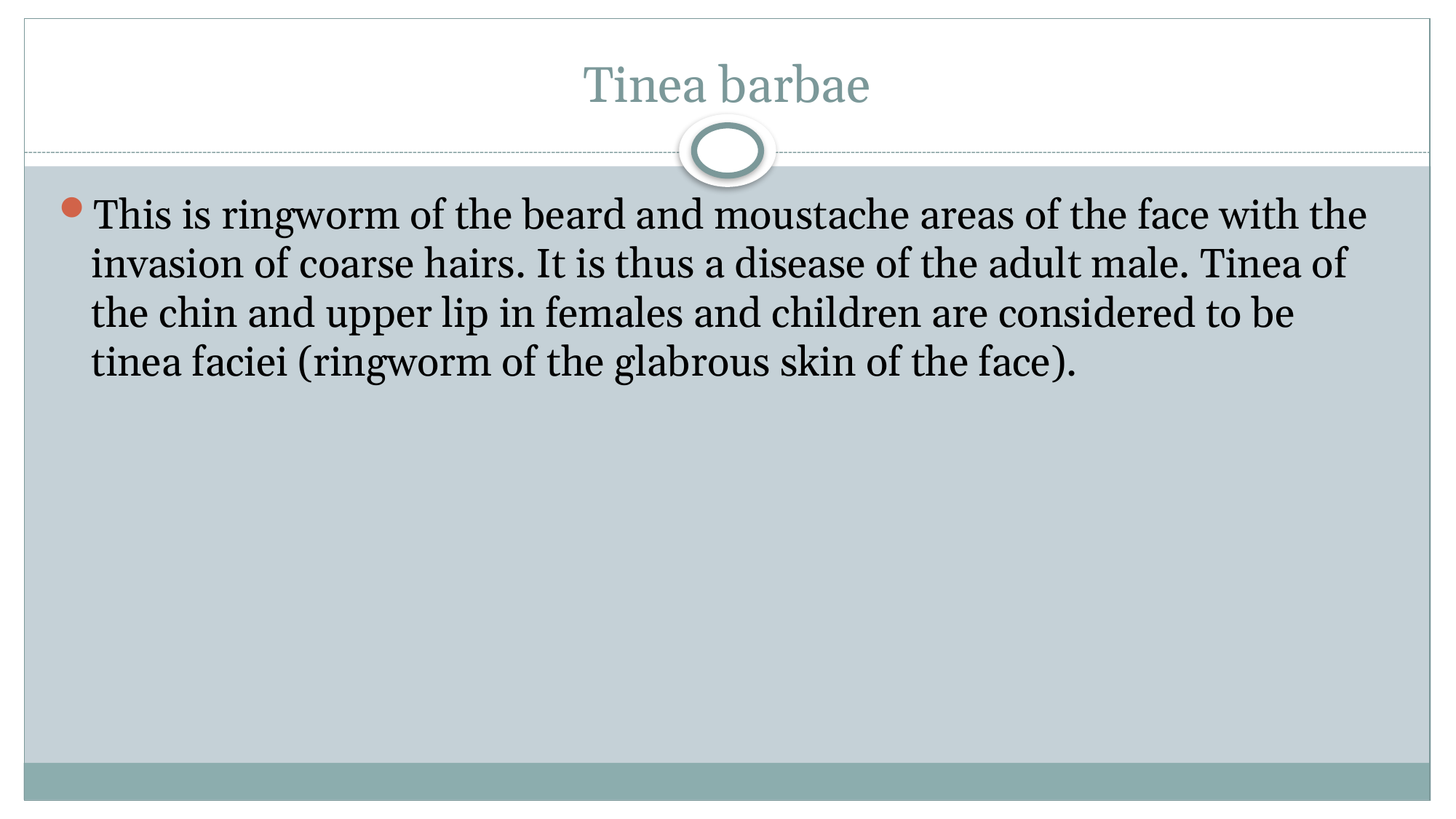

# Tinea barbae
This is ringworm of the beard and moustache areas of the face with the invasion of coarse hairs. It is thus a disease of the adult male. Tinea of the chin and upper lip in females and children are considered to be tinea faciei (ringworm of the glabrous skin of the face).